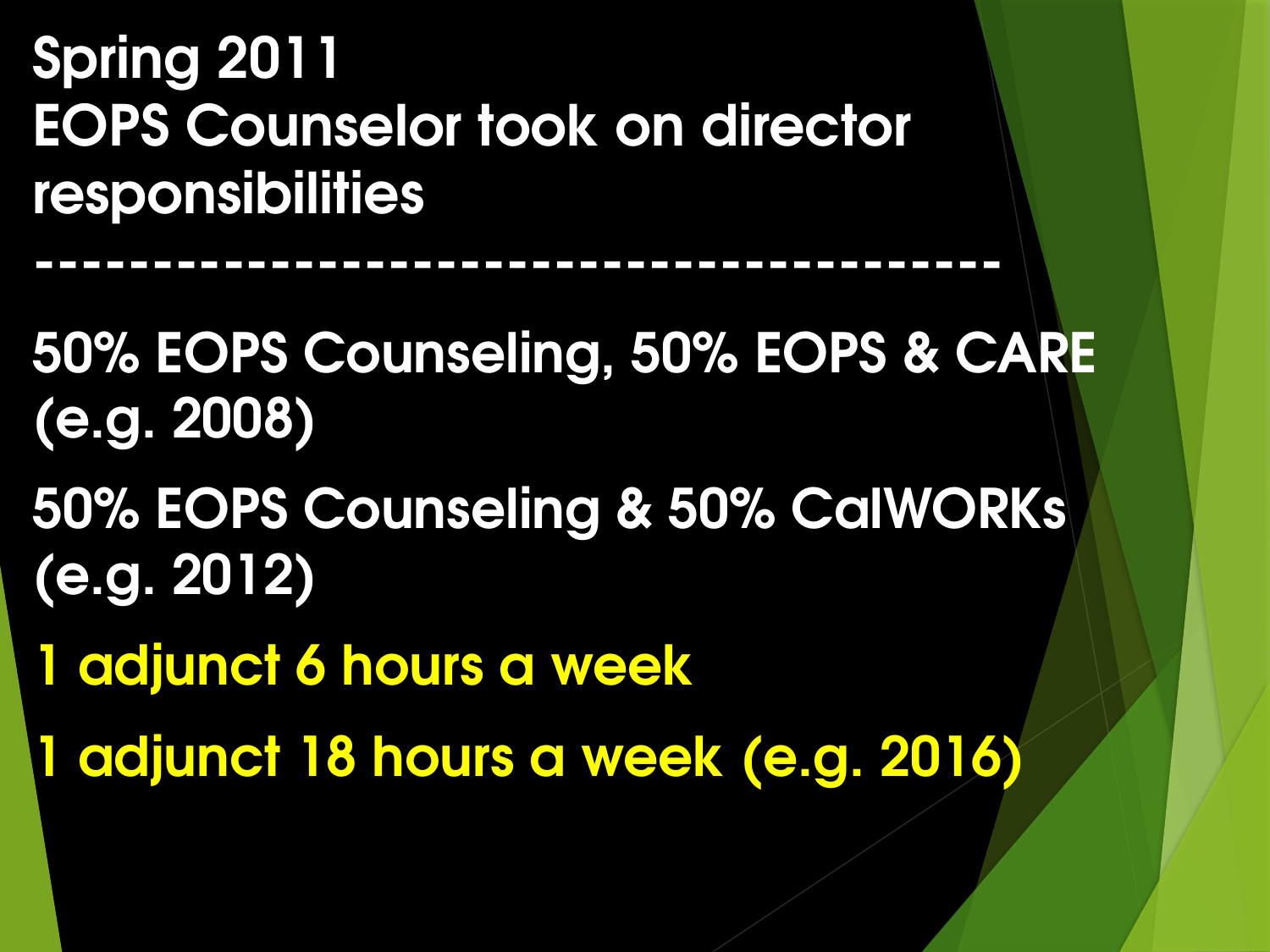

Spring 2011
EOPS Counselor took on director responsibilities
-----------------------------------------

50% EOPS Counseling, 50% EOPS & CARE
(e.g. 2008)

50% EOPS Counseling & 50% CalWORKs     (e.g. 2012)

1 adjunct 6 hours a week

1 adjunct 18 hours a week (e.g. 2016)